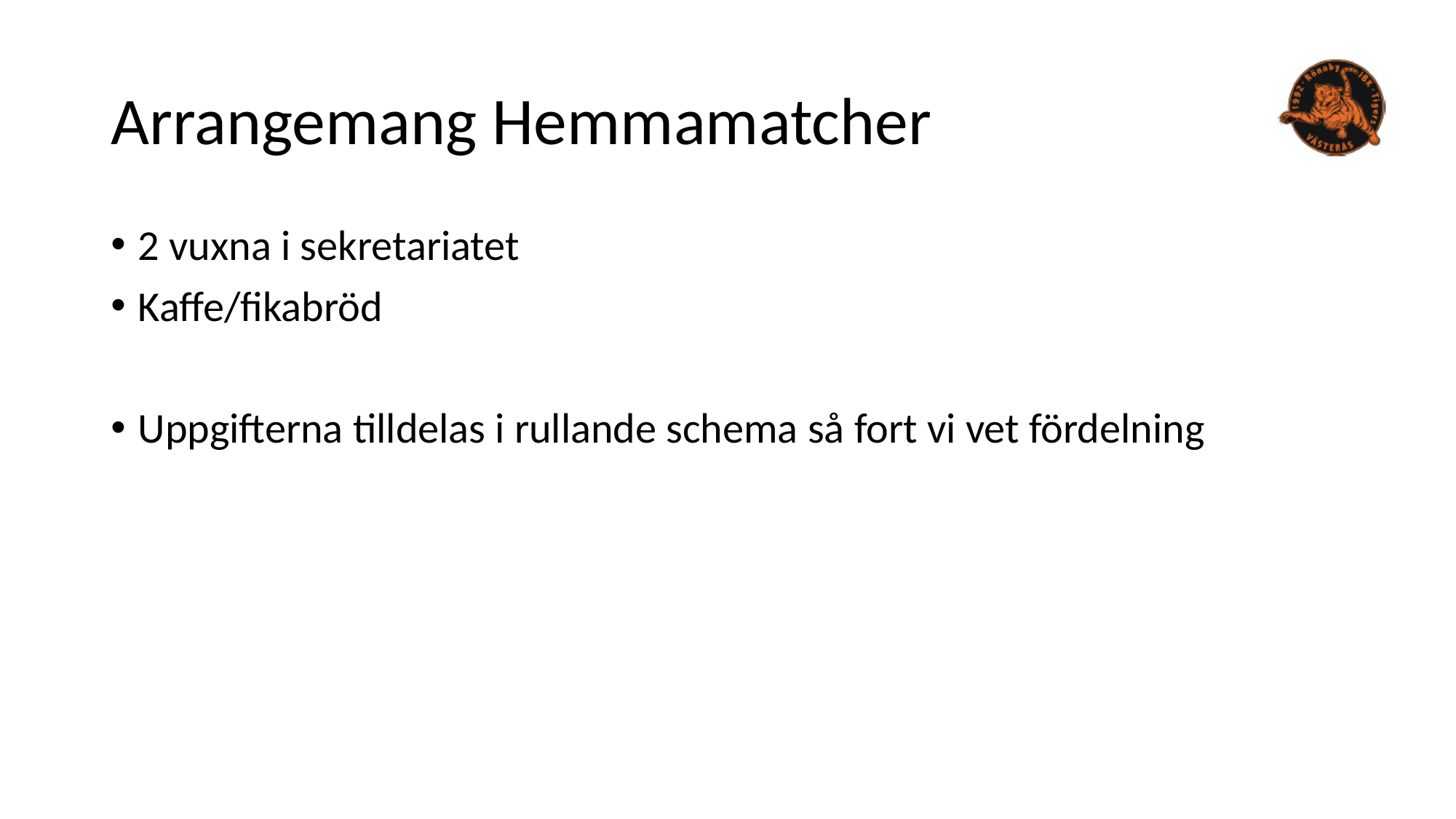

# Arrangemang Hemmamatcher
2 vuxna i sekretariatet
Kaffe/fikabröd

Uppgifterna tilldelas i rullande schema så fort vi vet fördelning